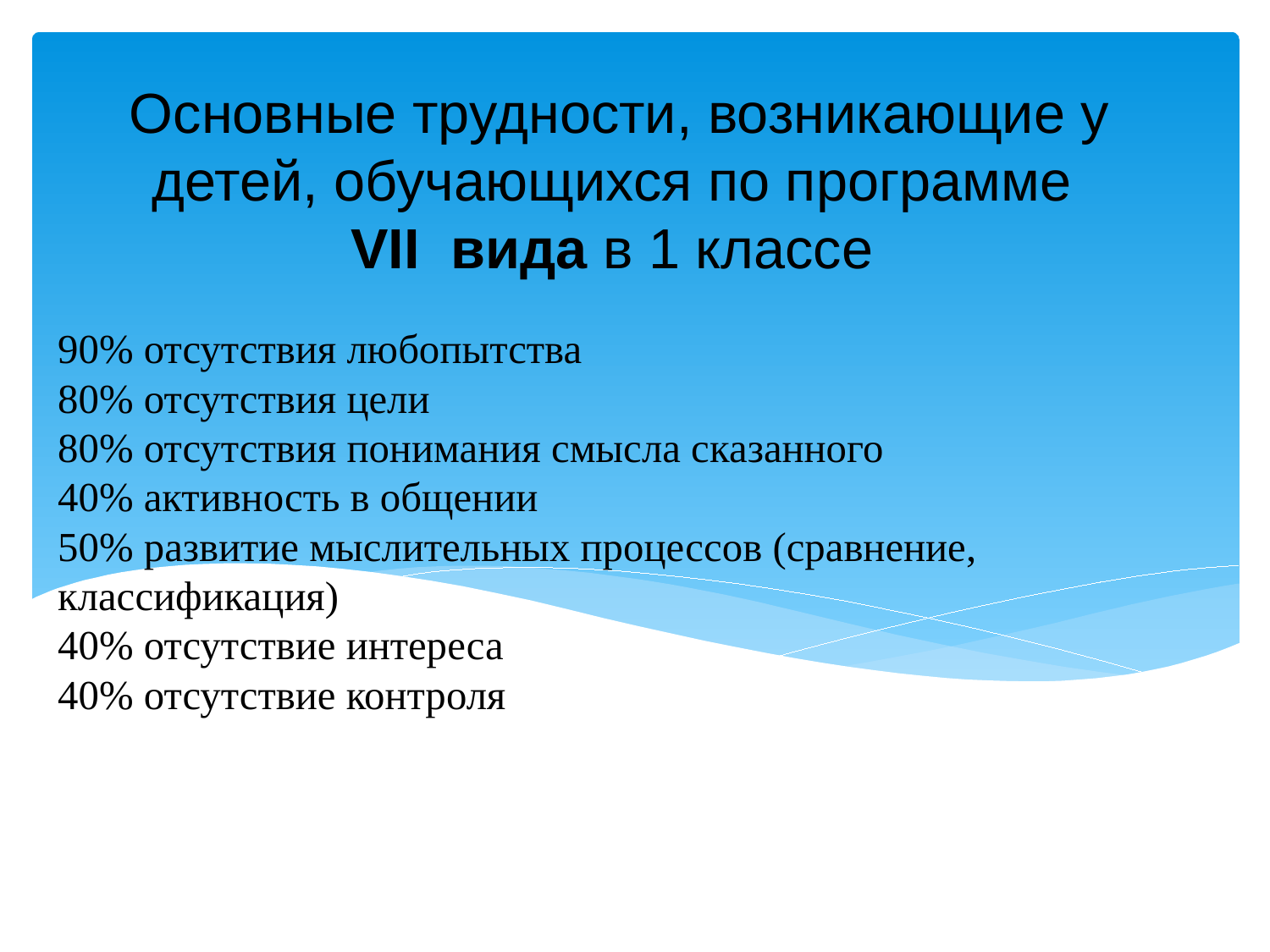

Основные трудности, возникающие у детей, обучающихся по программе
VII  вида в 1 классе
# 90% отсутствия любопытства 80% отсутствия цели 80% отсутствия понимания смысла сказанного 40% активность в общении 50% развитие мыслительных процессов (сравнение, классификация) 40% отсутствие интереса 40% отсутствие контроля